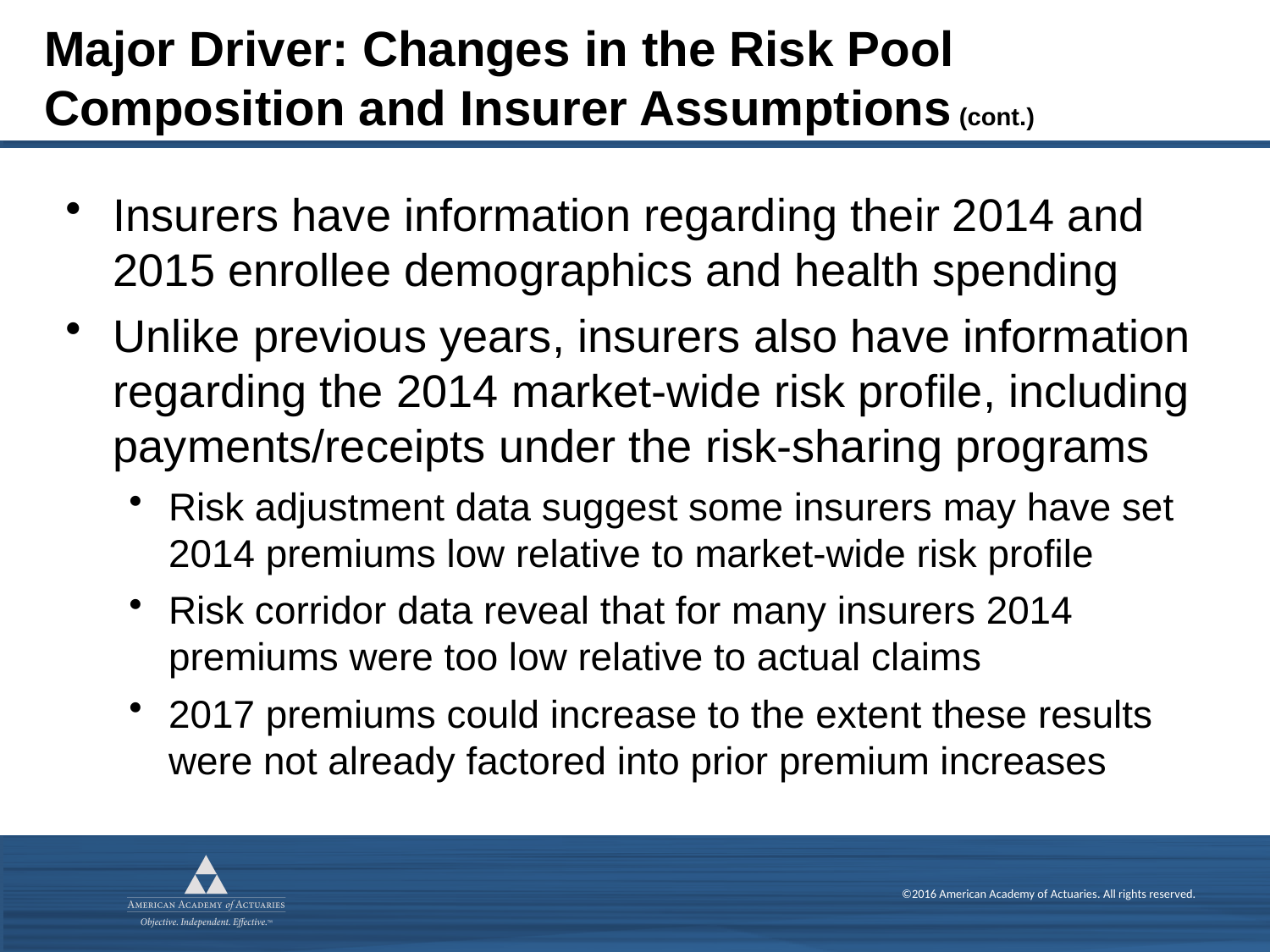

Major Driver: Changes in the Risk Pool Composition and Insurer Assumptions (cont.)
Insurers have information regarding their 2014 and 2015 enrollee demographics and health spending
Unlike previous years, insurers also have information regarding the 2014 market-wide risk profile, including payments/receipts under the risk-sharing programs
Risk adjustment data suggest some insurers may have set 2014 premiums low relative to market-wide risk profile
Risk corridor data reveal that for many insurers 2014 premiums were too low relative to actual claims
2017 premiums could increase to the extent these results were not already factored into prior premium increases